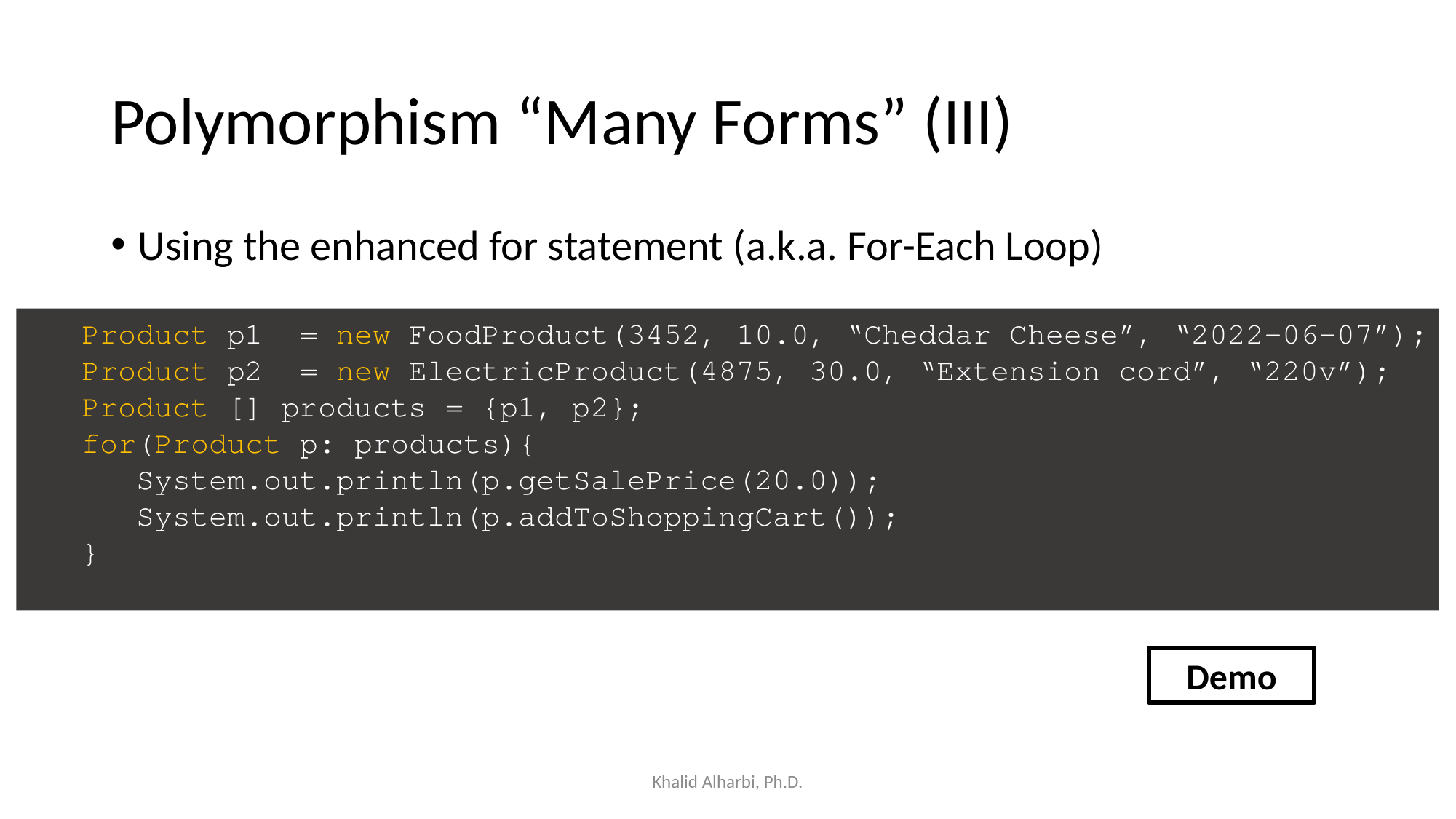

# Polymorphism “Many Forms” (III)
Using the enhanced for statement (a.k.a. For-Each Loop)
Product p1  = new FoodProduct(3452, 10.0, “Cheddar Cheese”, “2022-06-07”);
Product p2  = new ElectricProduct(4875, 30.0, “Extension cord”, “220v”);
Product [] products = {p1, p2};
for(Product p: products){
   System.out.println(p.getSalePrice(20.0));
   System.out.println(p.addToShoppingCart());
}

Demo
Khalid Alharbi, Ph.D.